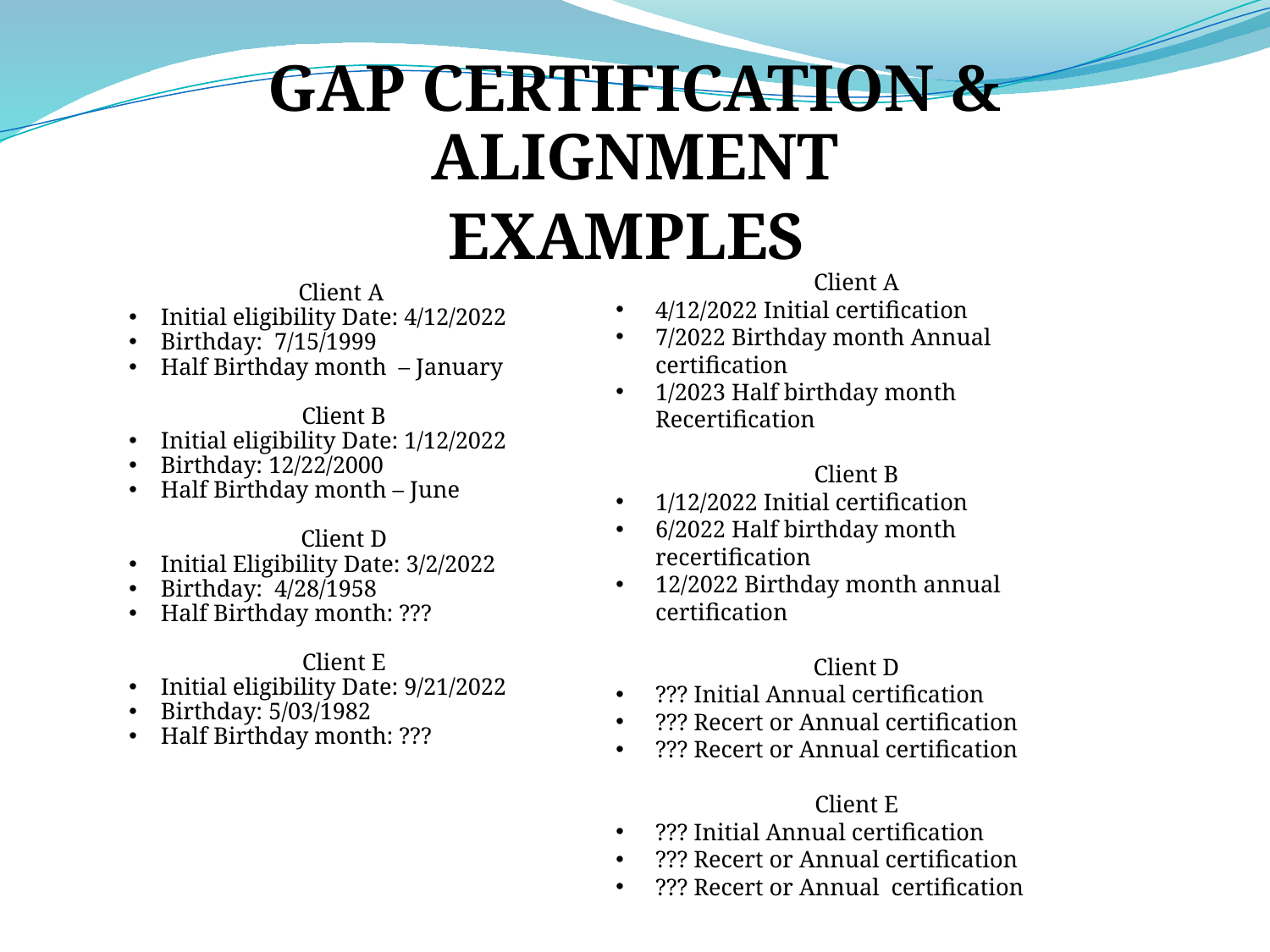

GAP CERTIFICATION & ALIGNMENT
EXAMPLES

Client A
4/12/2022 Initial certification
7/2022 Birthday month Annual certification
1/2023 Half birthday month Recertification

Client B
1/12/2022 Initial certification
6/2022 Half birthday month recertification
12/2022 Birthday month annual certification

Client D
??? Initial Annual certification
??? Recert or Annual certification
??? Recert or Annual certification

Client E
??? Initial Annual certification
??? Recert or Annual certification
??? Recert or Annual  certification

Client A
Initial eligibility Date: 4/12/2022
Birthday:  7/15/1999
Half Birthday month  – January

Client B
Initial eligibility Date: 1/12/2022
Birthday: 12/22/2000
Half Birthday month – June

Client D
Initial Eligibility Date: 3/2/2022
Birthday:  4/28/1958
Half Birthday month: ???

Client E
Initial eligibility Date: 9/21/2022
Birthday: 5/03/1982
Half Birthday month: ???